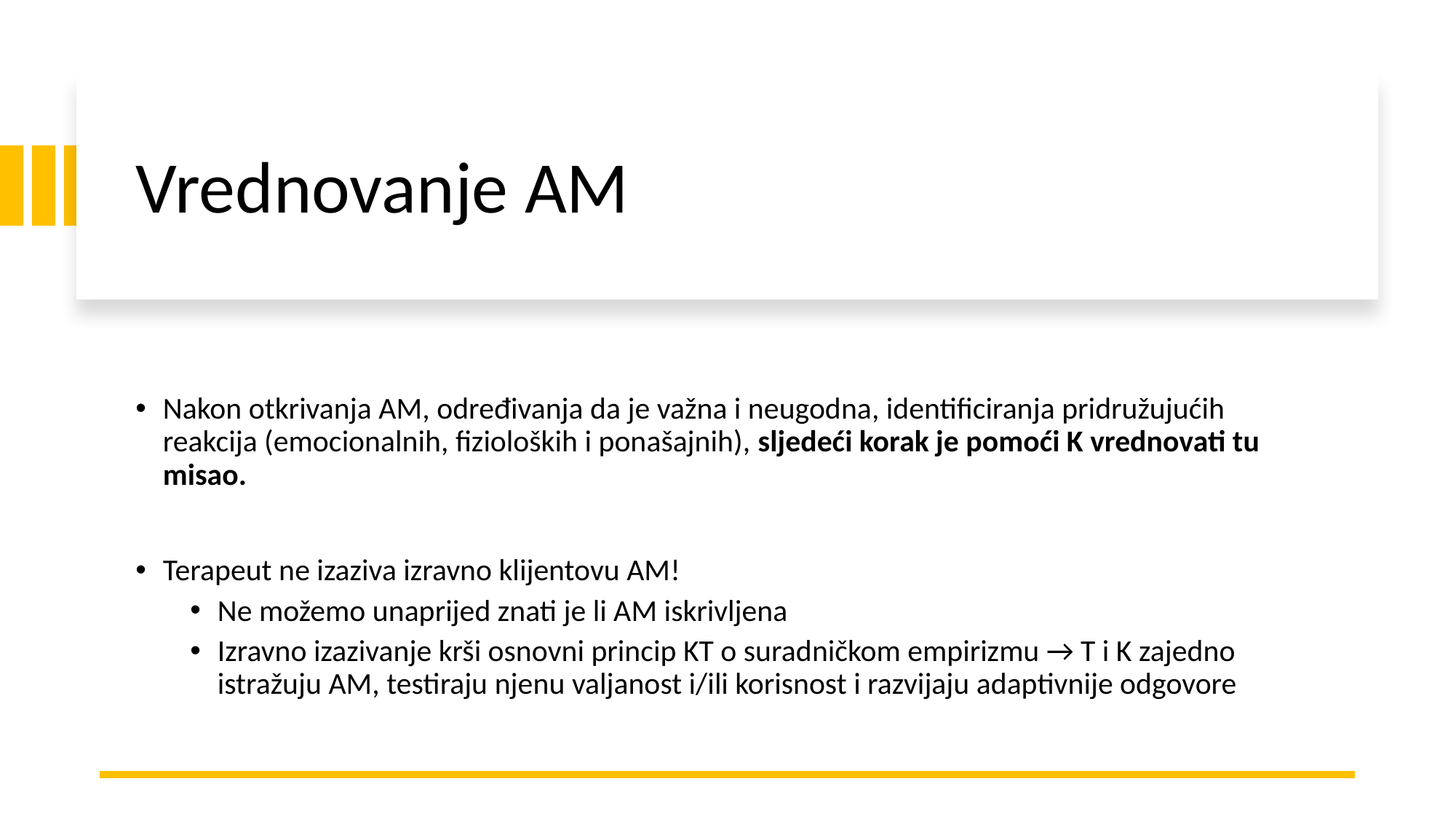

# Vrednovanje AM

Nakon otkrivanja AM, određivanja da je važna i neugodna, identificiranja pridružujućih reakcija (emocionalnih, fizioloških i ponašajnih), sljedeći korak je pomoći K vrednovati tu misao.

Terapeut ne izaziva izravno klijentovu AM!
Ne možemo unaprijed znati je li AM iskrivljena
Izravno izazivanje krši osnovni princip KT o suradničkom empirizmu → T i K zajedno istražuju AM, testiraju njenu valjanost i/ili korisnost i razvijaju adaptivnije odgovore